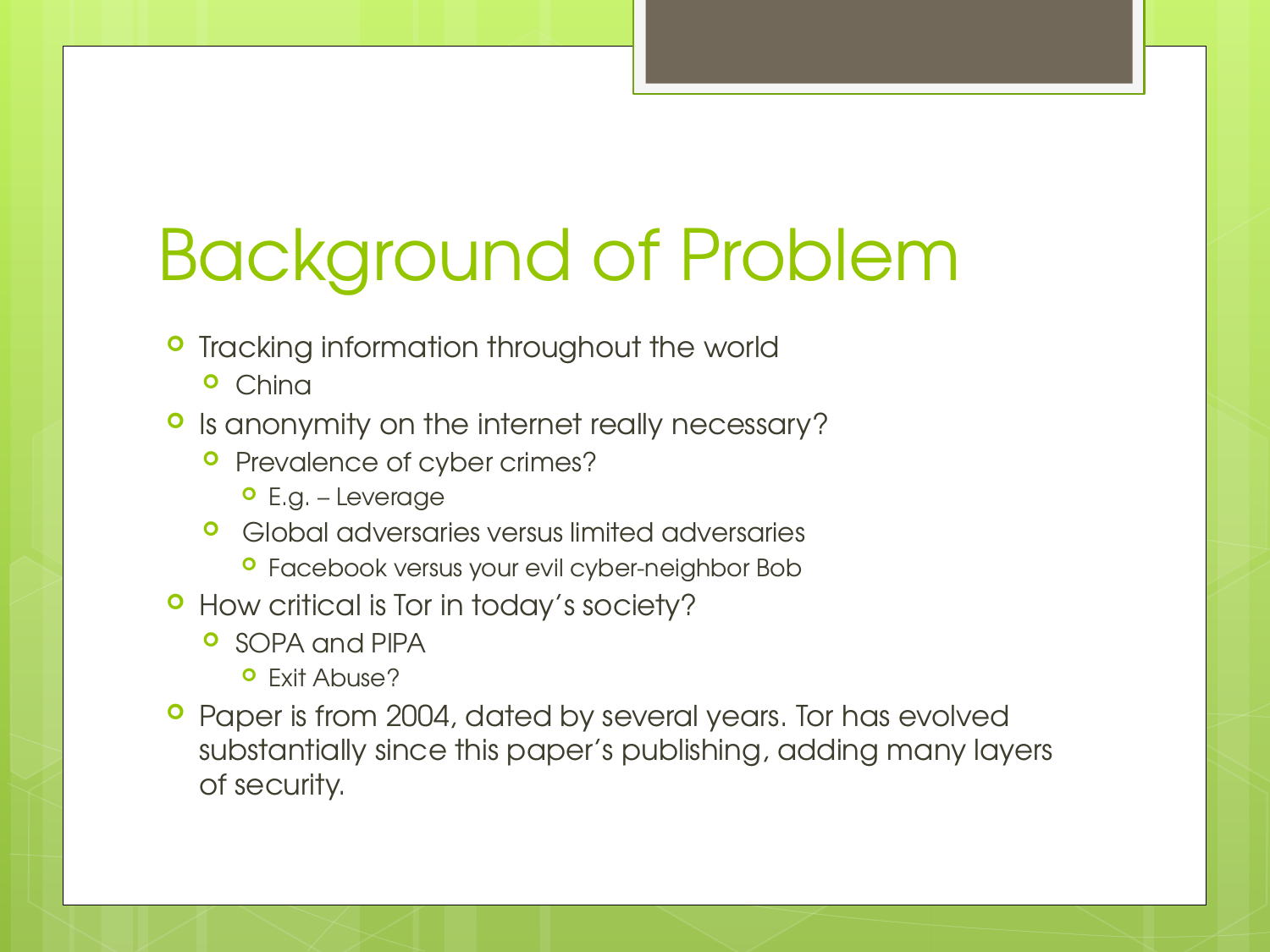

# Background of Problem
Tracking information throughout the world
China
Is anonymity on the internet really necessary?
Prevalence of cyber crimes?
E.g. – Leverage
 Global adversaries versus limited adversaries
Facebook versus your evil cyber-neighbor Bob
How critical is Tor in today’s society?
SOPA and PIPA
Exit Abuse?
Paper is from 2004, dated by several years. Tor has evolved substantially since this paper’s publishing, adding many layers of security.